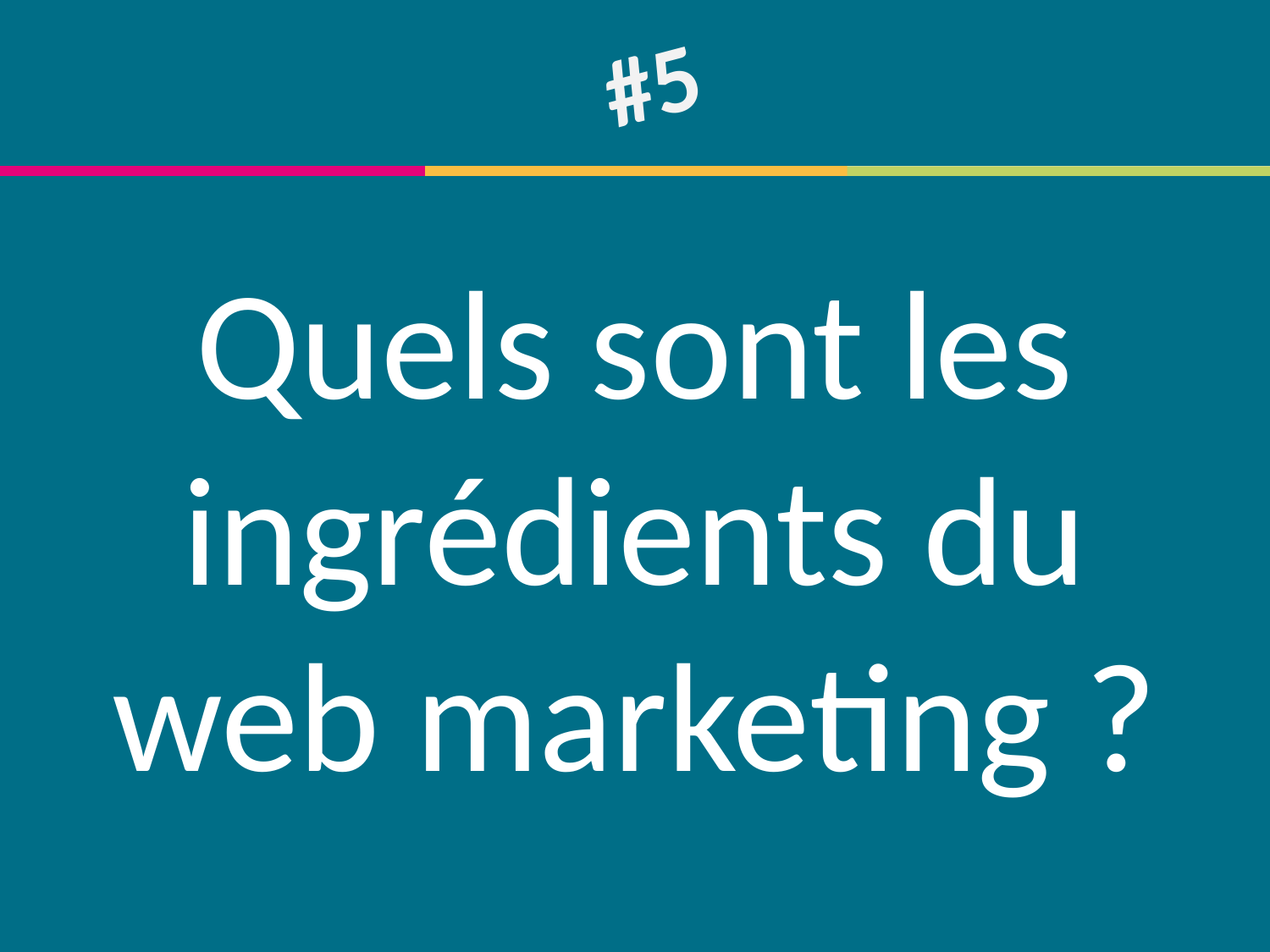

#5

Quels sont les ingrédients du web marketing ?